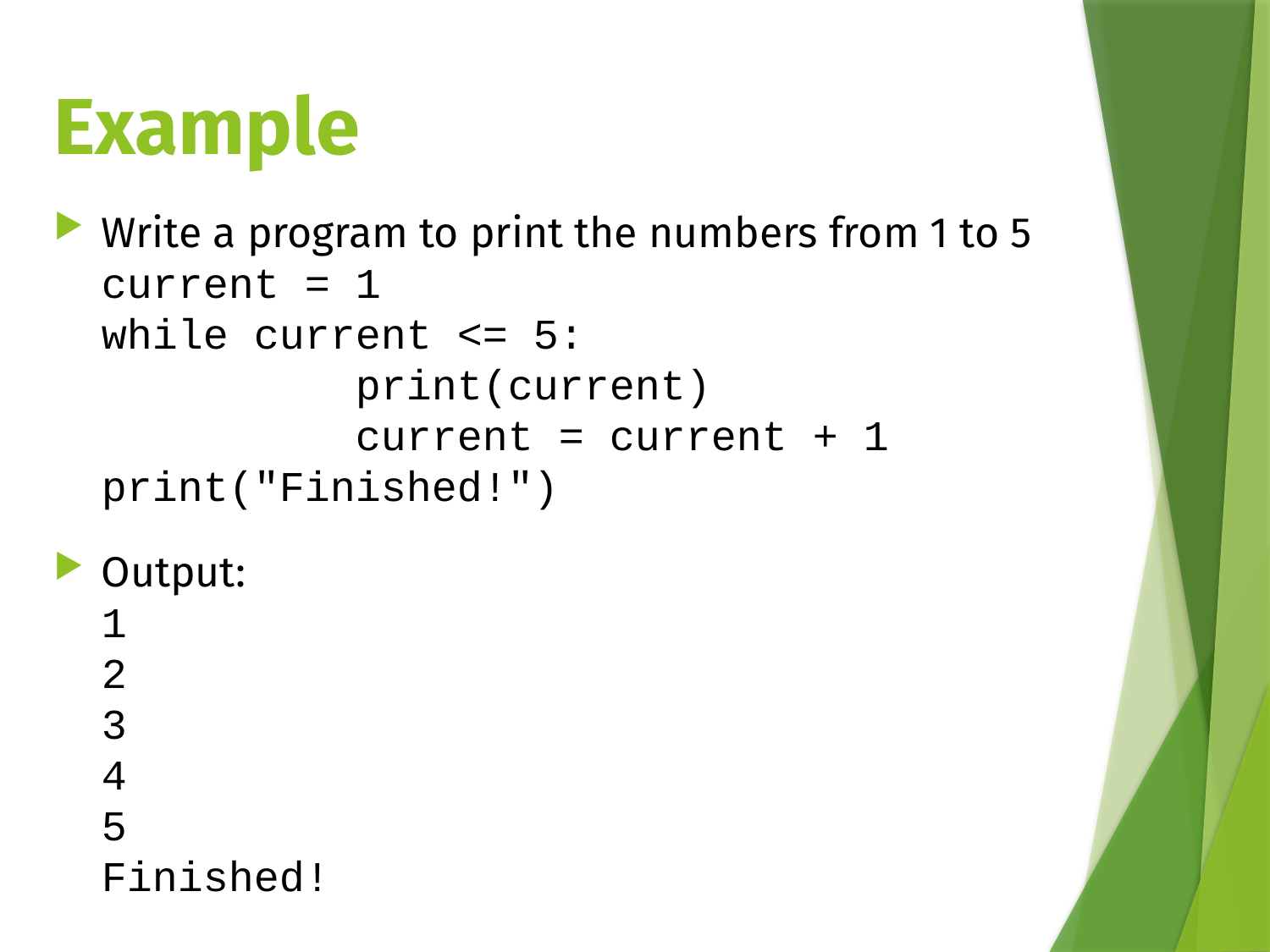

# Example
Write a program to print the numbers from 1 to 5
current = 1
while current <= 5:
		print(current)
		current = current + 1
print("Finished!")
Output:
1
2
3
4
5
Finished!